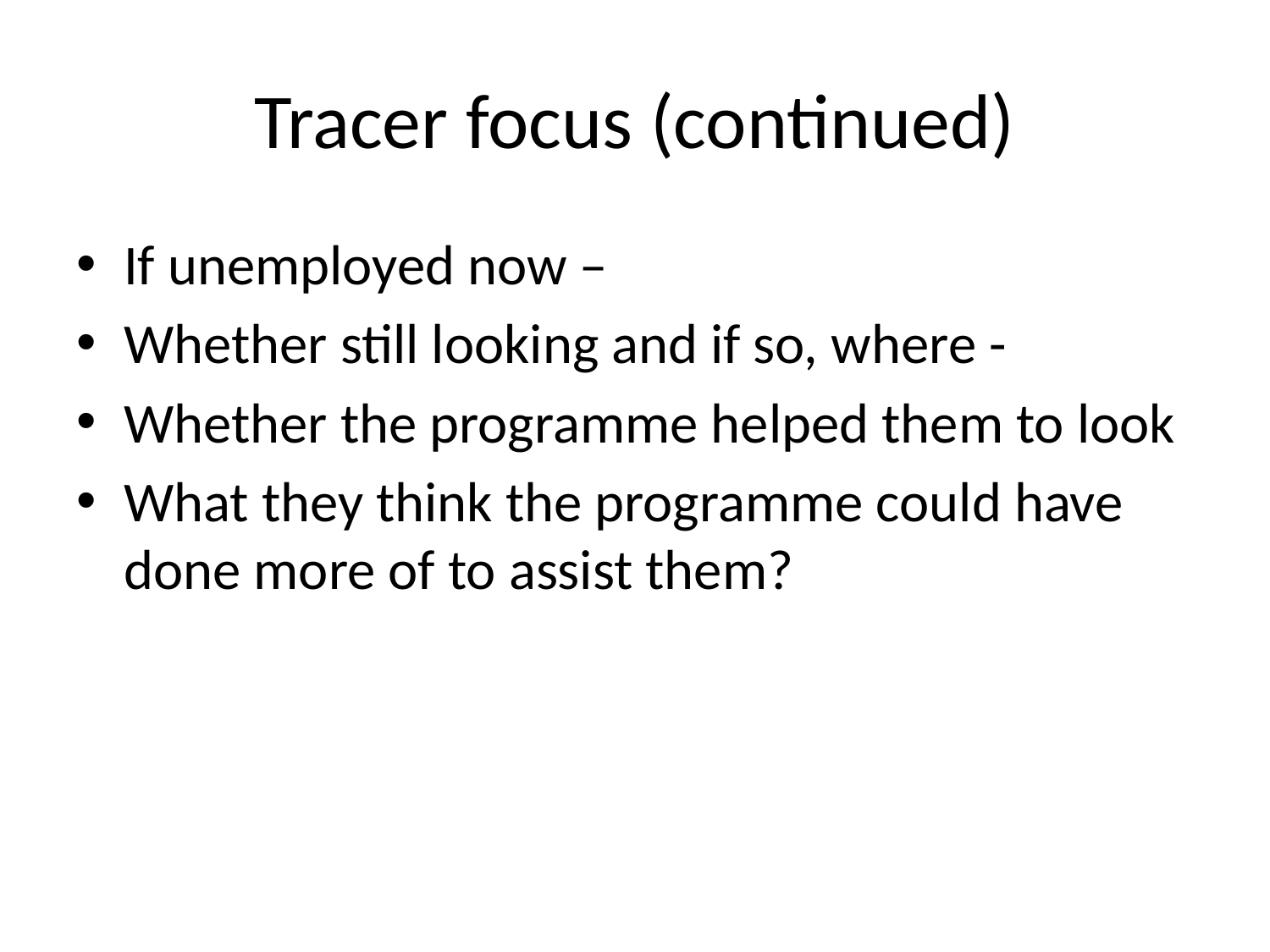

# Tracer focus (continued)
If unemployed now –
Whether still looking and if so, where -
Whether the programme helped them to look
What they think the programme could have done more of to assist them?